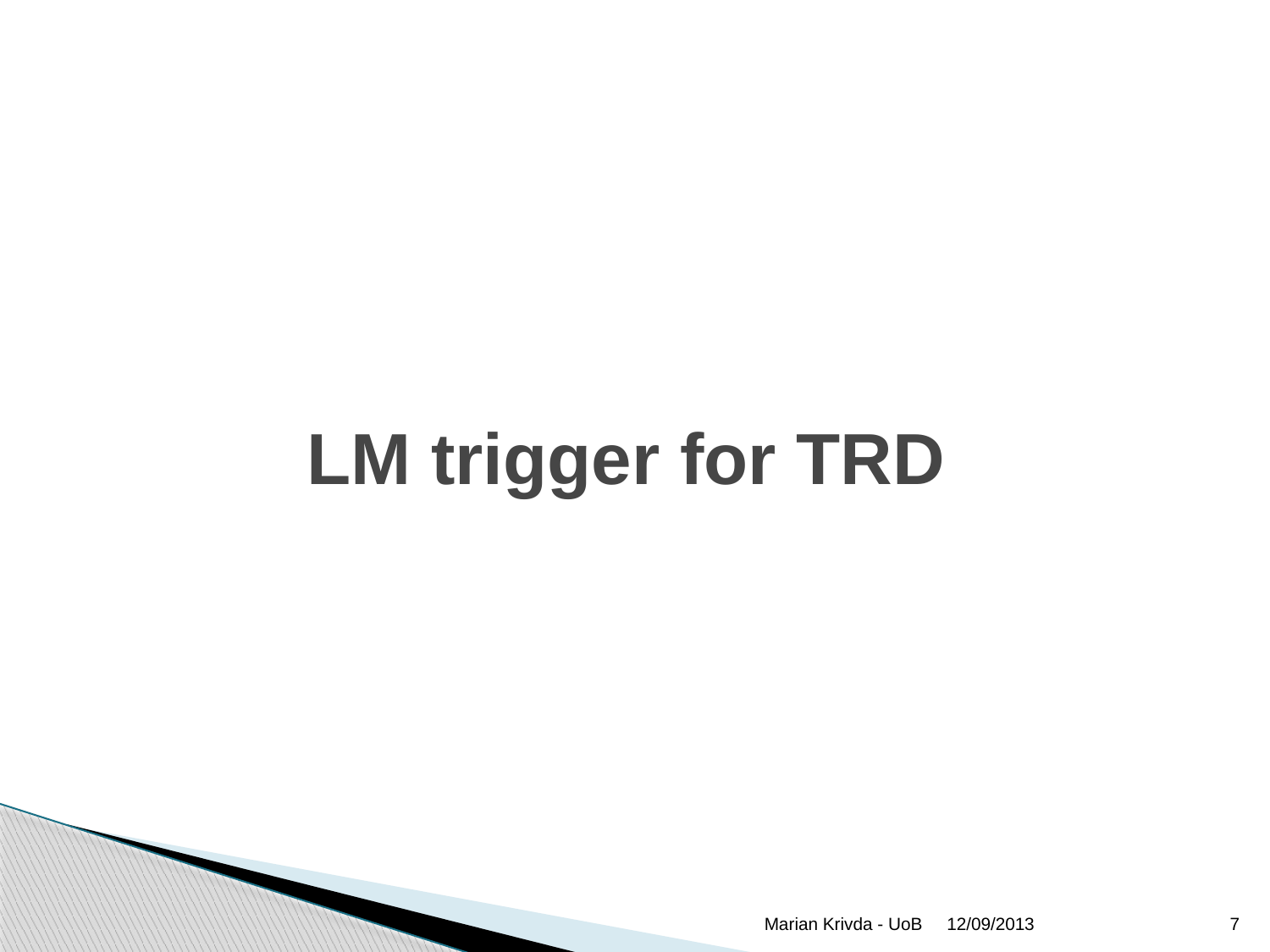

# LM trigger for TRD
Marian Krivda - UoB
12/09/2013
7